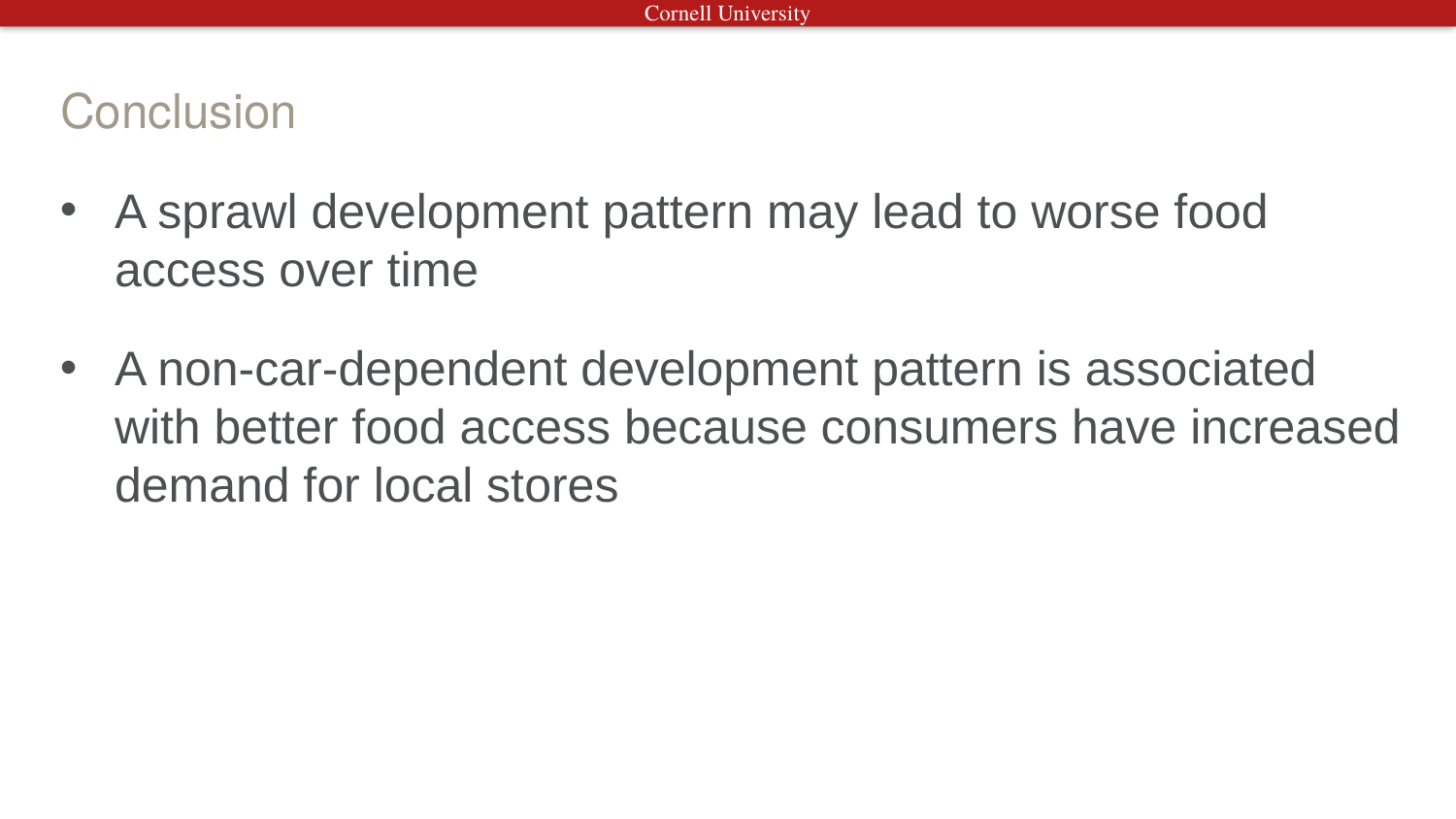

# Conclusion
A sprawl development pattern may lead to worse food access over time

A non-car-dependent development pattern is associated with better food access because consumers have increased demand for local stores